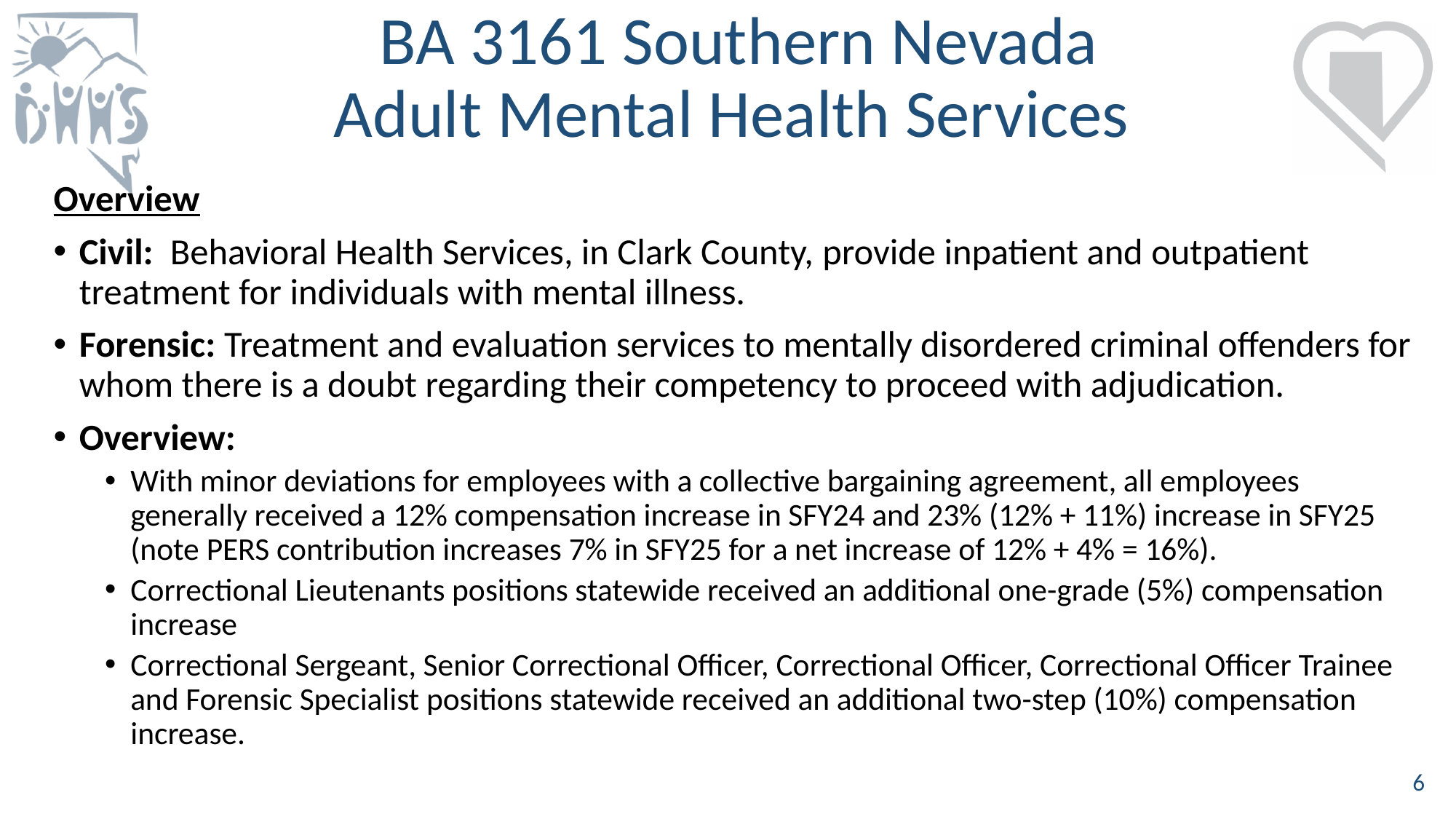

# BA 3161 Southern Nevada Adult Mental Health Services
Overview
Civil:  Behavioral Health Services, in Clark County, provide inpatient and outpatient treatment for individuals with mental illness.
Forensic: Treatment and evaluation services to mentally disordered criminal offenders for whom there is a doubt regarding their competency to proceed with adjudication.
Overview:
With minor deviations for employees with a collective bargaining agreement, all employees generally received a 12% compensation increase in SFY24 and 23% (12% + 11%) increase in SFY25 (note PERS contribution increases 7% in SFY25 for a net increase of 12% + 4% = 16%).
Correctional Lieutenants positions statewide received an additional one-grade (5%) compensation increase
Correctional Sergeant, Senior Correctional Officer, Correctional Officer, Correctional Officer Trainee and Forensic Specialist positions statewide received an additional two-step (10%) compensation increase.
6